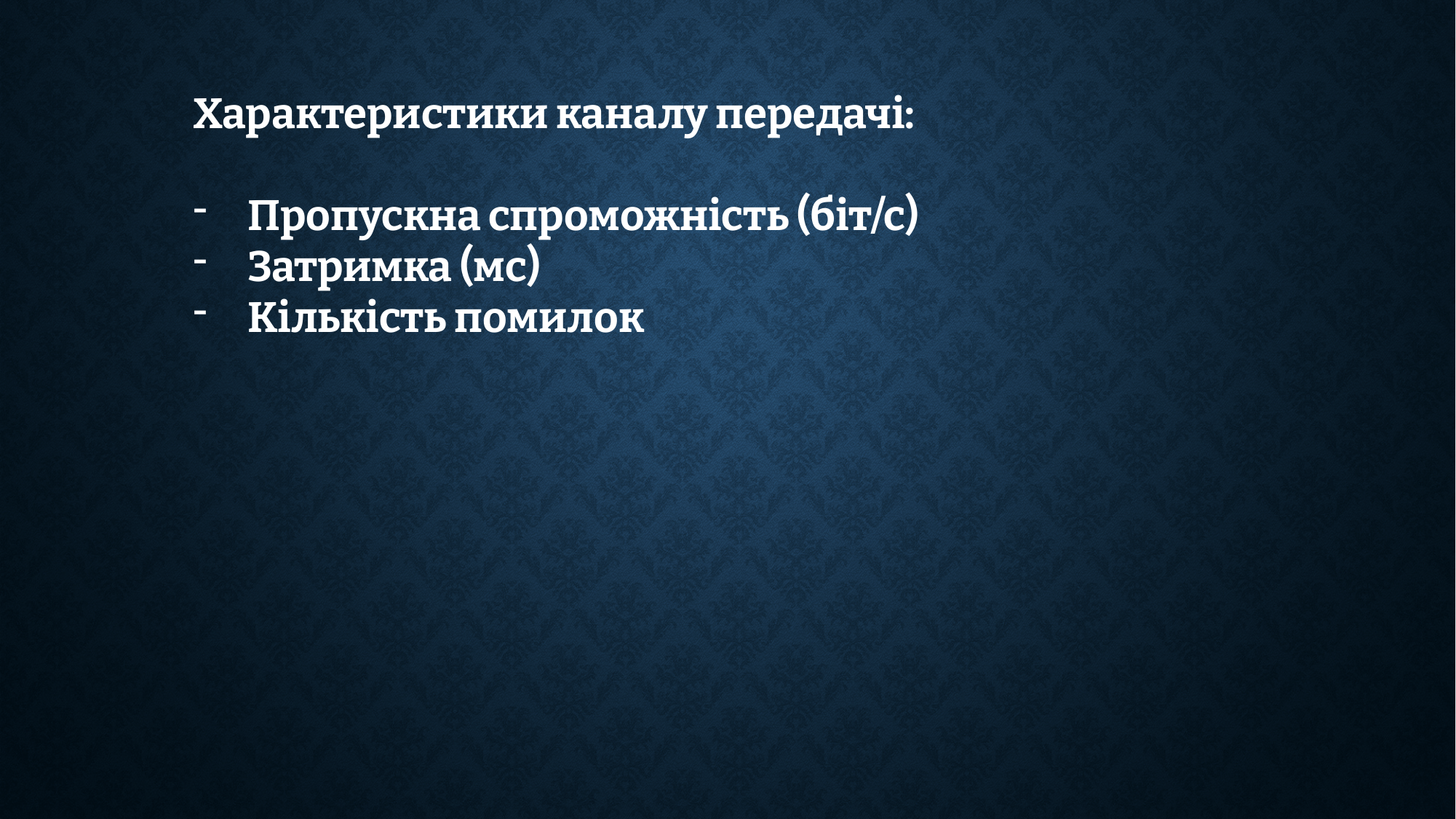

Характеристики каналу передачі:

Пропускна спроможність (біт/с)
Затримка (мс)
Кількість помилок